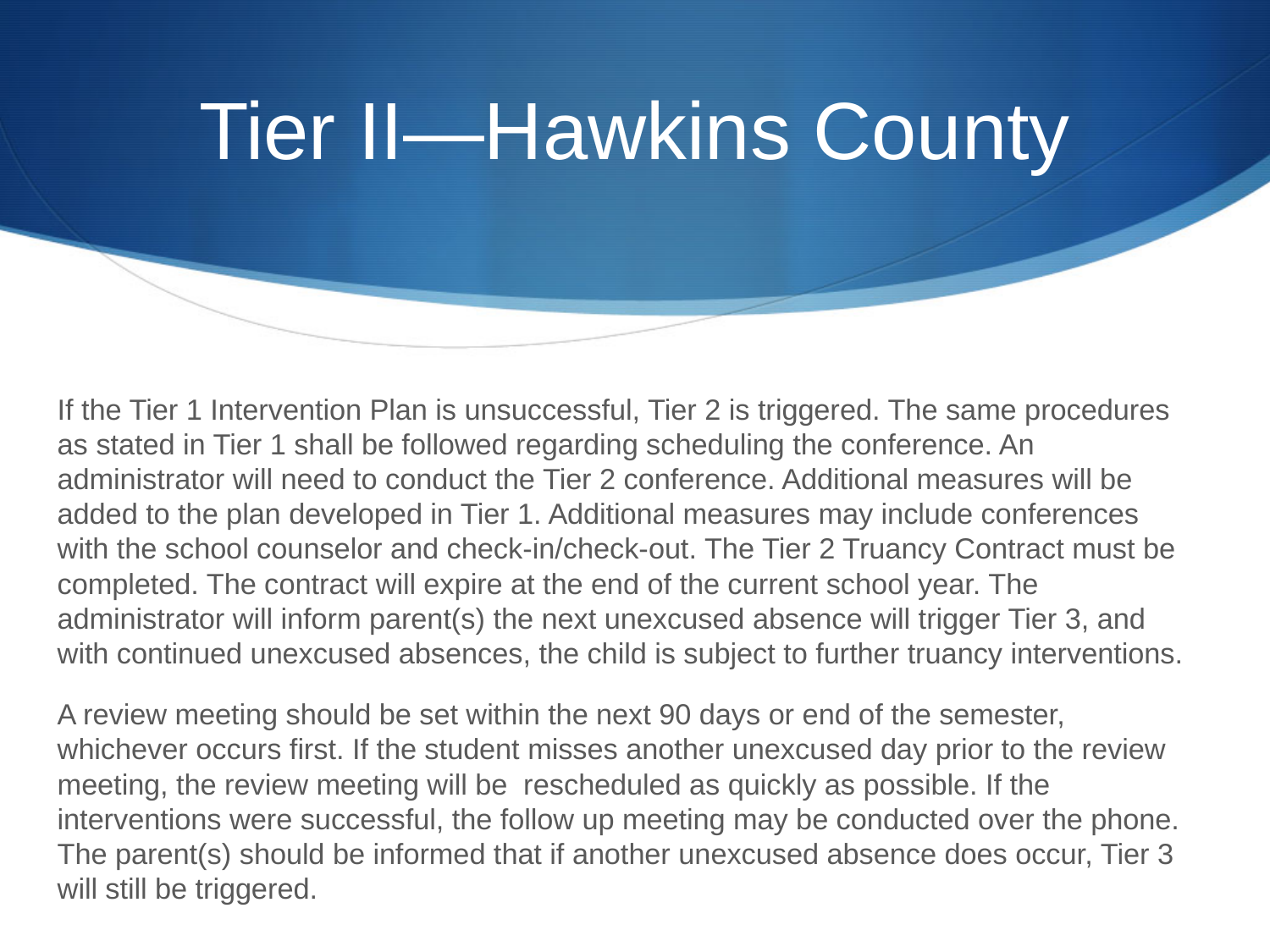

# Tier II—Hawkins County
If the Tier 1 Intervention Plan is unsuccessful, Tier 2 is triggered. The same procedures as stated in Tier 1 shall be followed regarding scheduling the conference. An administrator will need to conduct the Tier 2 conference. Additional measures will be added to the plan developed in Tier 1. Additional measures may include conferences with the school counselor and check-in/check-out. The Tier 2 Truancy Contract must be completed. The contract will expire at the end of the current school year. The administrator will inform parent(s) the next unexcused absence will trigger Tier 3, and with continued unexcused absences, the child is subject to further truancy interventions.
A review meeting should be set within the next 90 days or end of the semester, whichever occurs first. If the student misses another unexcused day prior to the review meeting, the review meeting will be  rescheduled as quickly as possible. If the interventions were successful, the follow up meeting may be conducted over the phone. The parent(s) should be informed that if another unexcused absence does occur, Tier 3 will still be triggered.